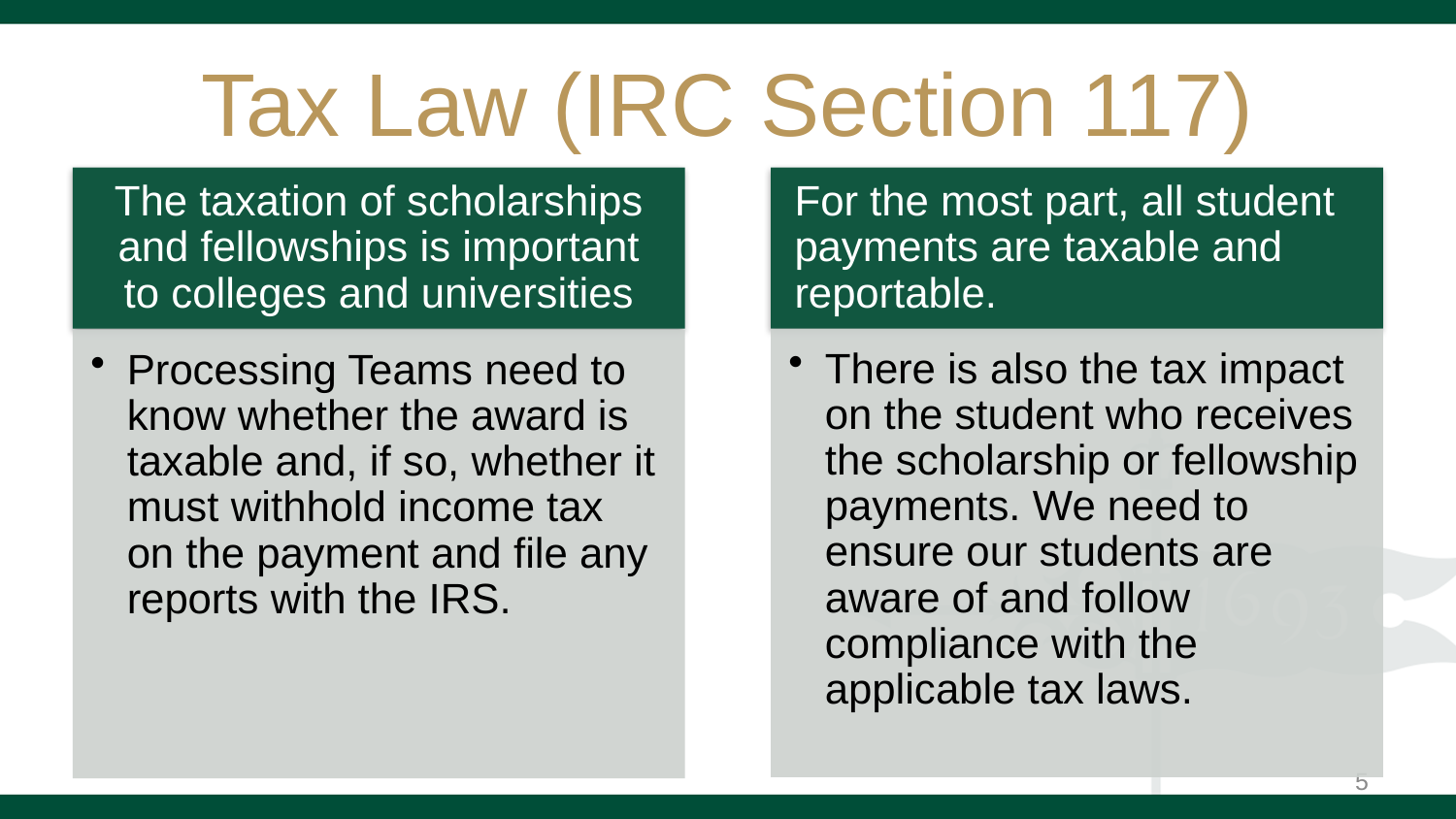

# Tax Law (IRC Section 117)
The taxation of scholarships and fellowships is important to colleges and universities
Processing Teams need to know whether the award is taxable and, if so, whether it must withhold income tax on the payment and file any reports with the IRS.
For the most part, all student payments are taxable and reportable.
There is also the tax impact on the student who receives the scholarship or fellowship payments. We need to ensure our students are aware of and follow compliance with the applicable tax laws.

5